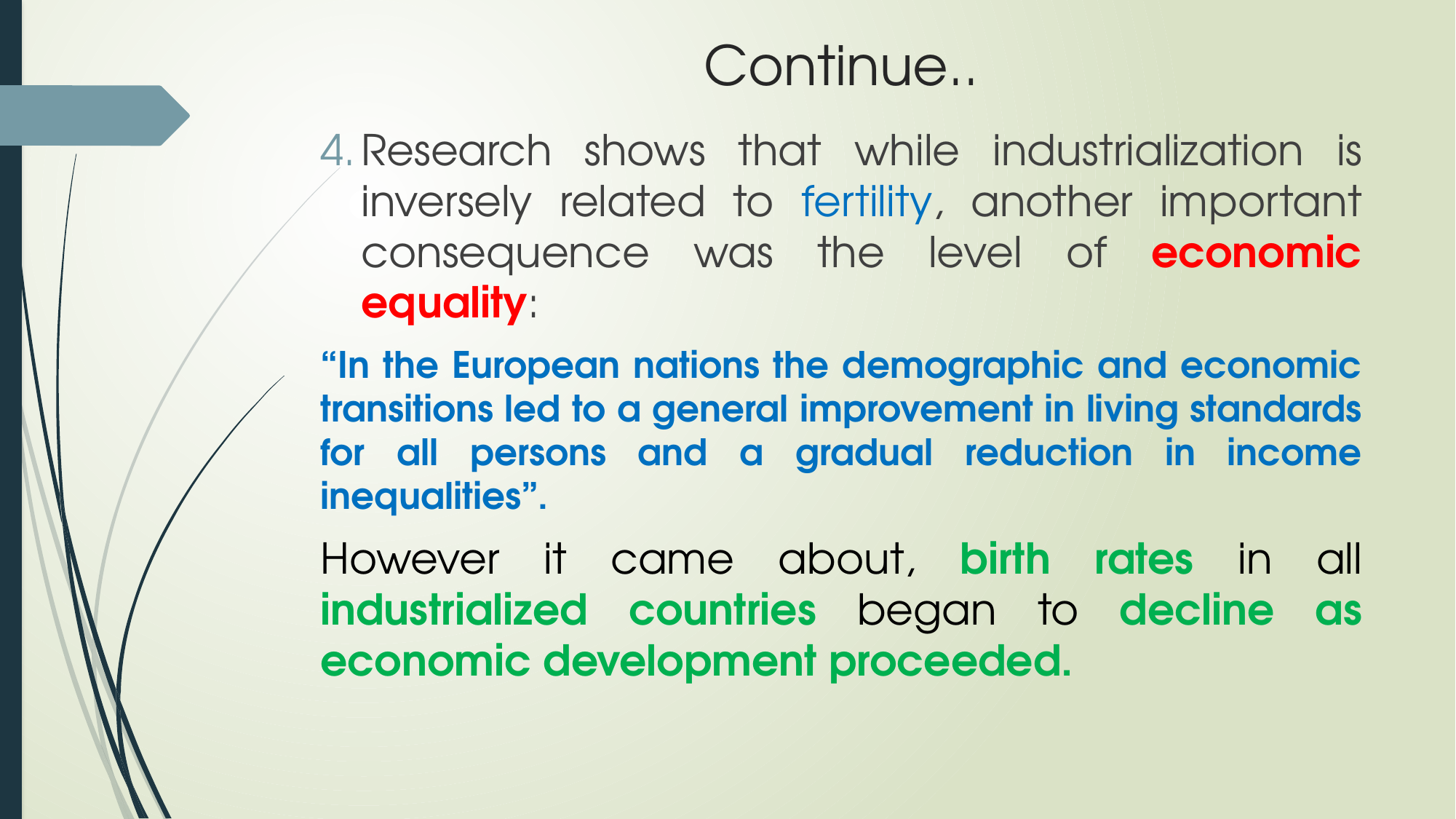

# Continue..
Research shows that while industrialization is inversely related to fertility, another important consequence was the level of economic equality:
“In the European nations the demographic and economic transitions led to a general improvement in living standards for all persons and a gradual reduction in income inequalities”.
However it came about, birth rates in all industrialized countries began to decline as economic development proceeded.